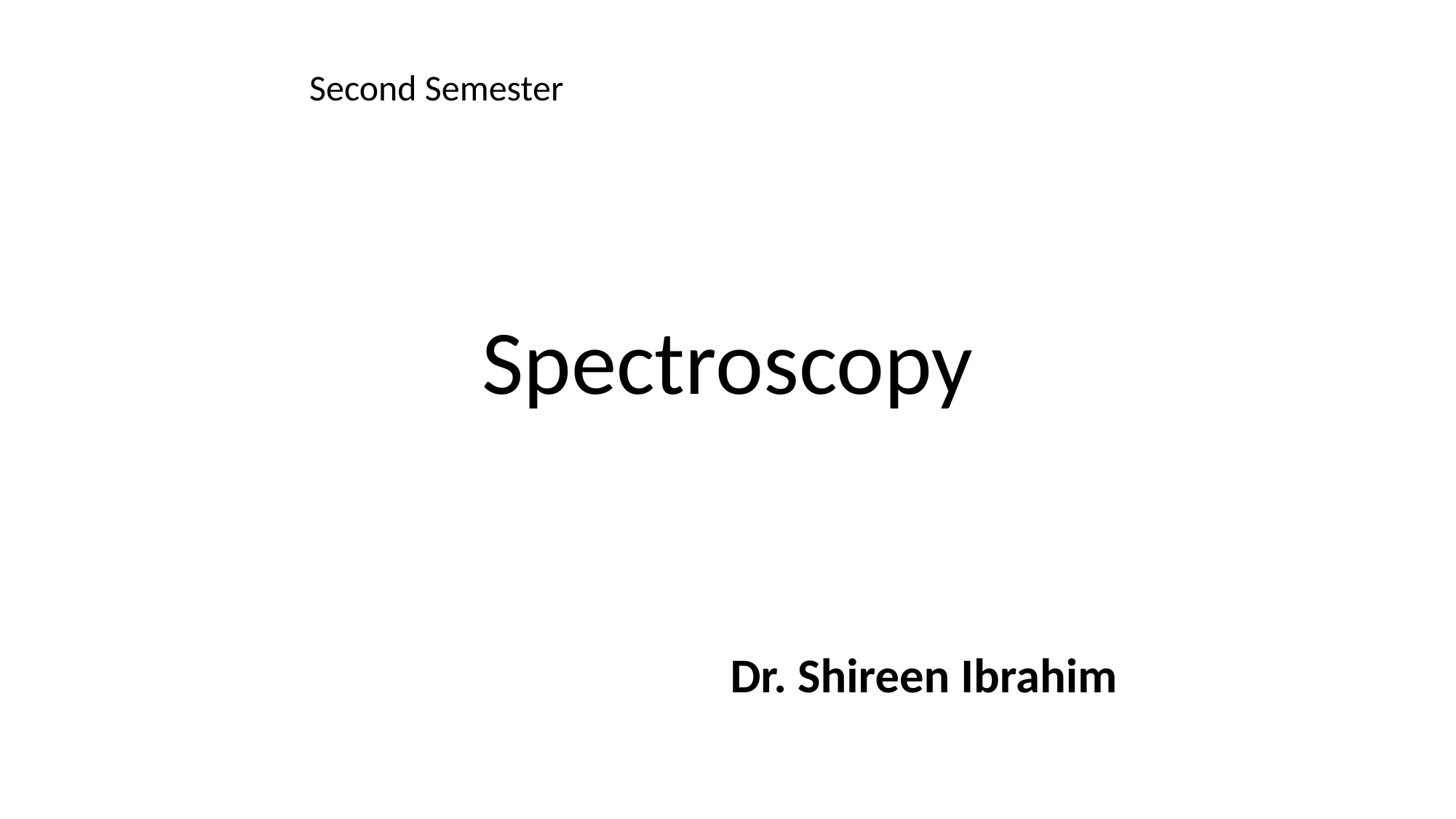

Second Semester
# Spectroscopy
Dr. Shireen Ibrahim